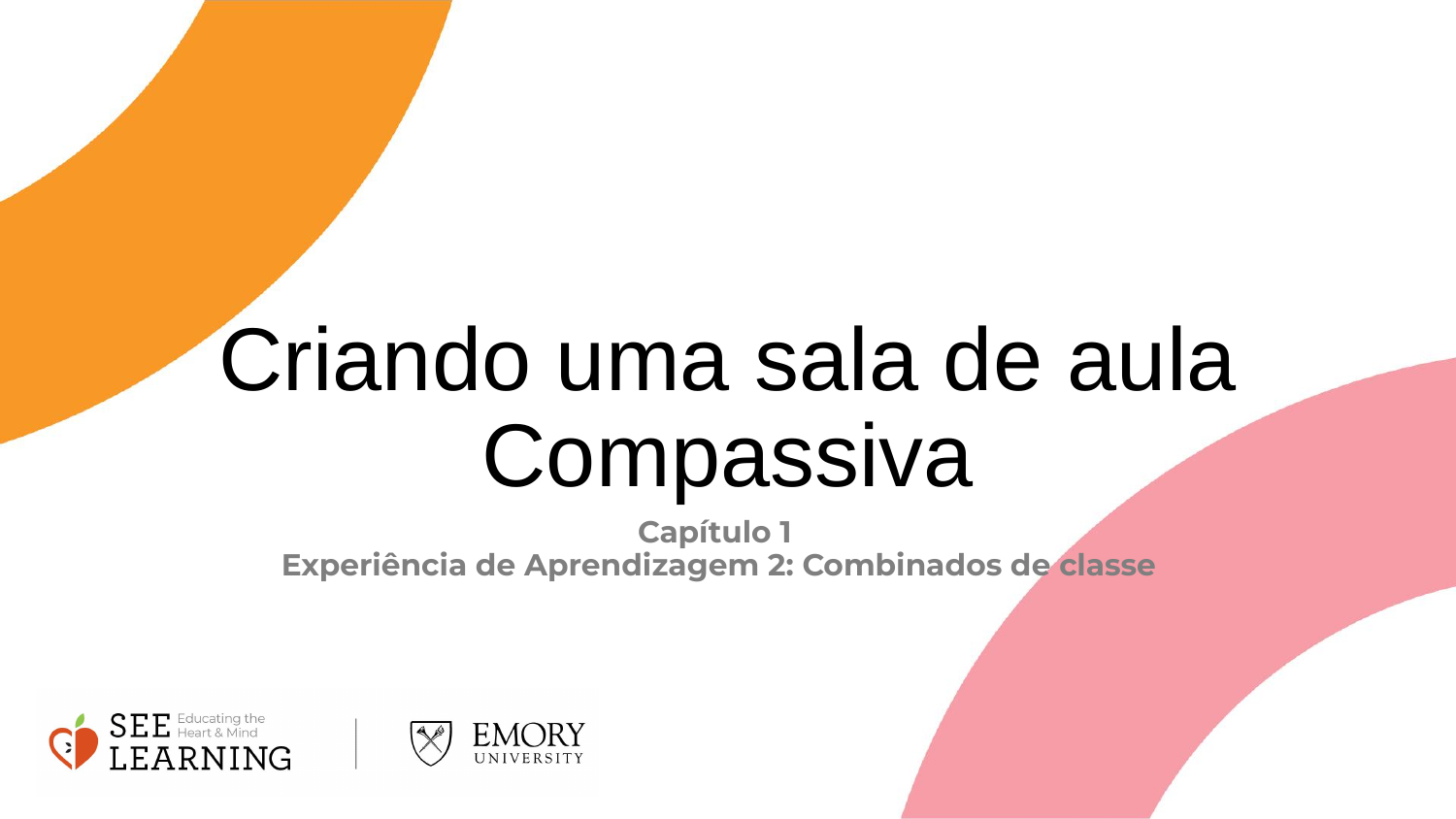

# Criando uma sala de aula Compassiva
Capítulo 1
Experiência de Aprendizagem 2: Combinados de classe